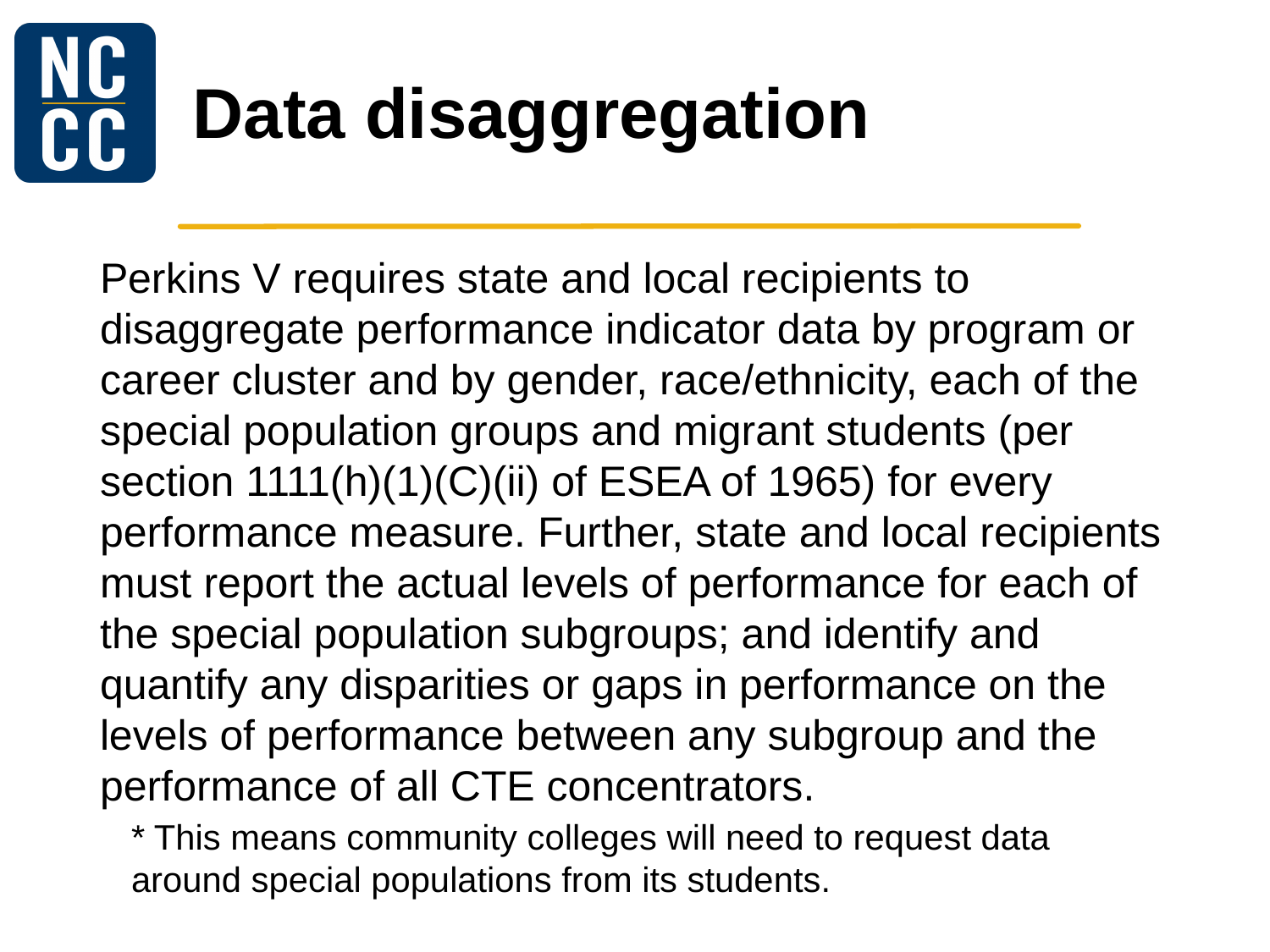

# Data disaggregation
Perkins V requires state and local recipients to disaggregate performance indicator data by program or career cluster and by gender, race/ethnicity, each of the special population groups and migrant students (per section 1111(h)(1)(C)(ii) of ESEA of 1965) for every performance measure. Further, state and local recipients must report the actual levels of performance for each of the special population subgroups; and identify and quantify any disparities or gaps in performance on the levels of performance between any subgroup and the performance of all CTE concentrators.
* This means community colleges will need to request data around special populations from its students.